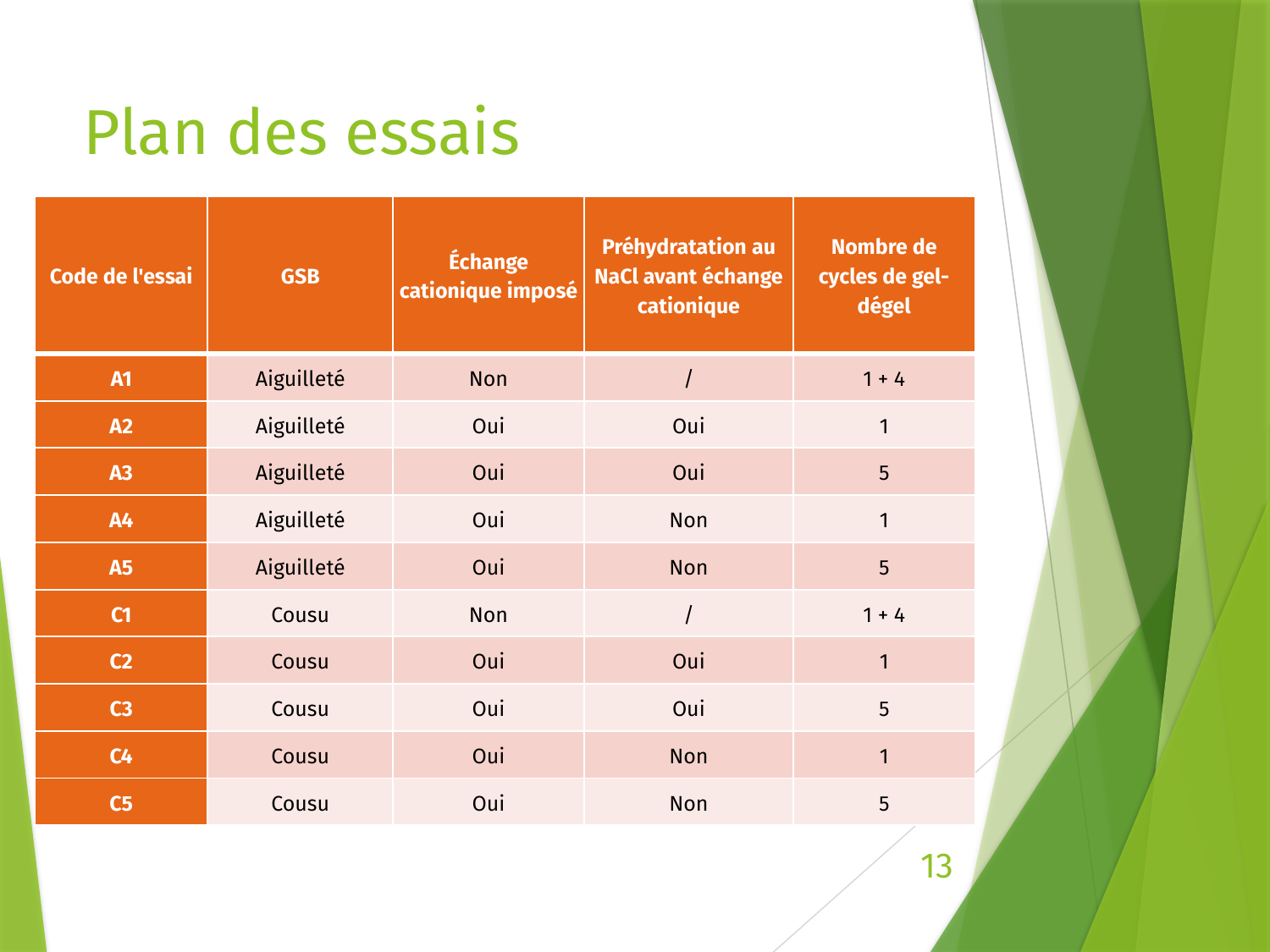

# Plan des essais
| Code de l'essai | GSB | Échange cationique imposé | Préhydratation au NaCl avant échange cationique | Nombre de cycles de gel-dégel |
| --- | --- | --- | --- | --- |
| A1 | Aiguilleté | Non | / | 1 + 4 |
| A2 | Aiguilleté | Oui | Oui | 1 |
| A3 | Aiguilleté | Oui | Oui | 5 |
| A4 | Aiguilleté | Oui | Non | 1 |
| A5 | Aiguilleté | Oui | Non | 5 |
| C1 | Cousu | Non | / | 1 + 4 |
| C2 | Cousu | Oui | Oui | 1 |
| C3 | Cousu | Oui | Oui | 5 |
| C4 | Cousu | Oui | Non | 1 |
| C5 | Cousu | Oui | Non | 5 |
13